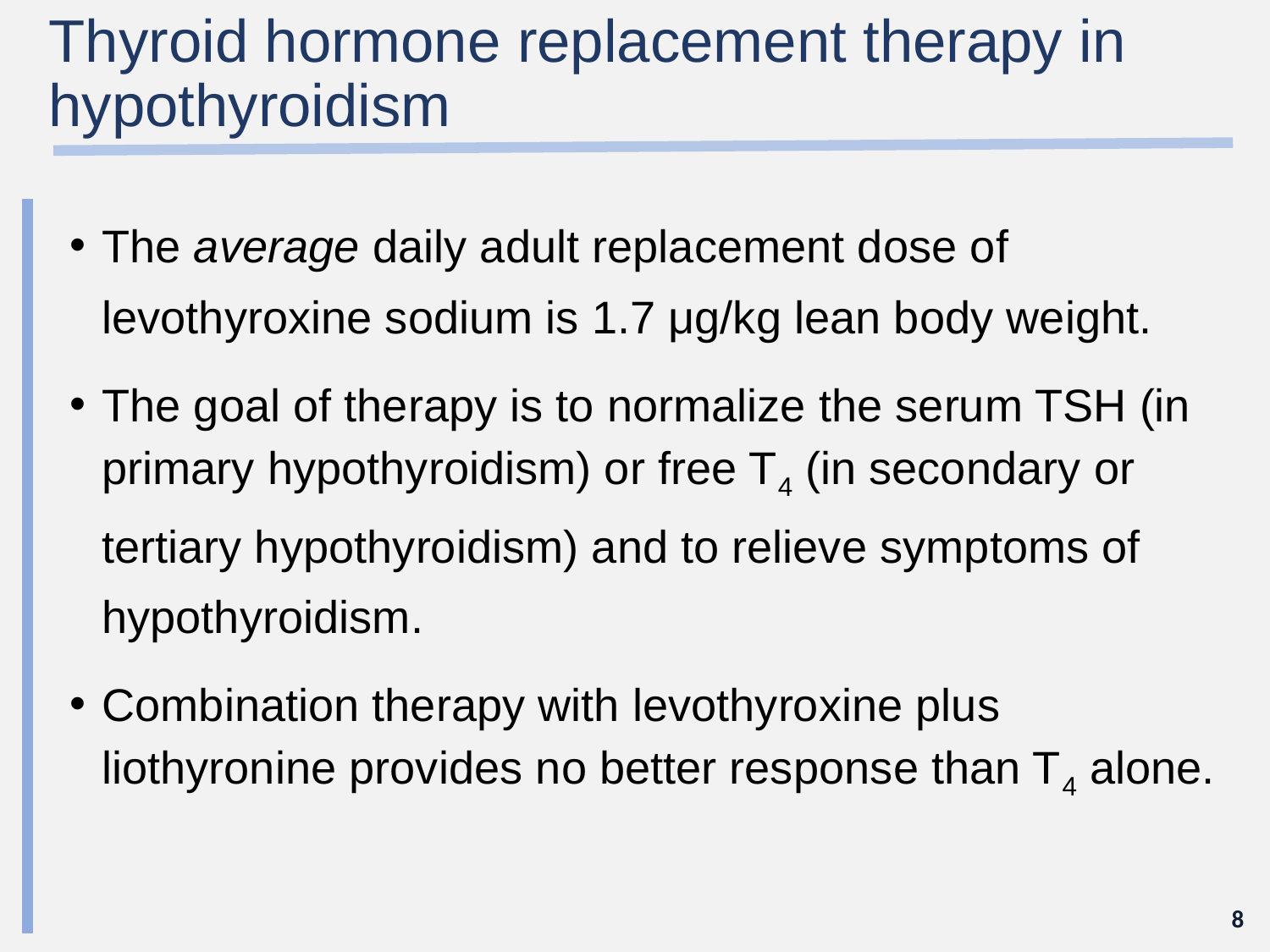

# Thyroid hormone replacement therapy in hypothyroidism
The average daily adult replacement dose of levothyroxine sodium is 1.7 μg/kg lean body weight.
The goal of therapy is to normalize the serum TSH (in primary hypothyroidism) or free T4 (in secondary or tertiary hypothyroidism) and to relieve symptoms of hypothyroidism.
Combination therapy with levothyroxine plus liothyronine provides no better response than T4 alone.
8